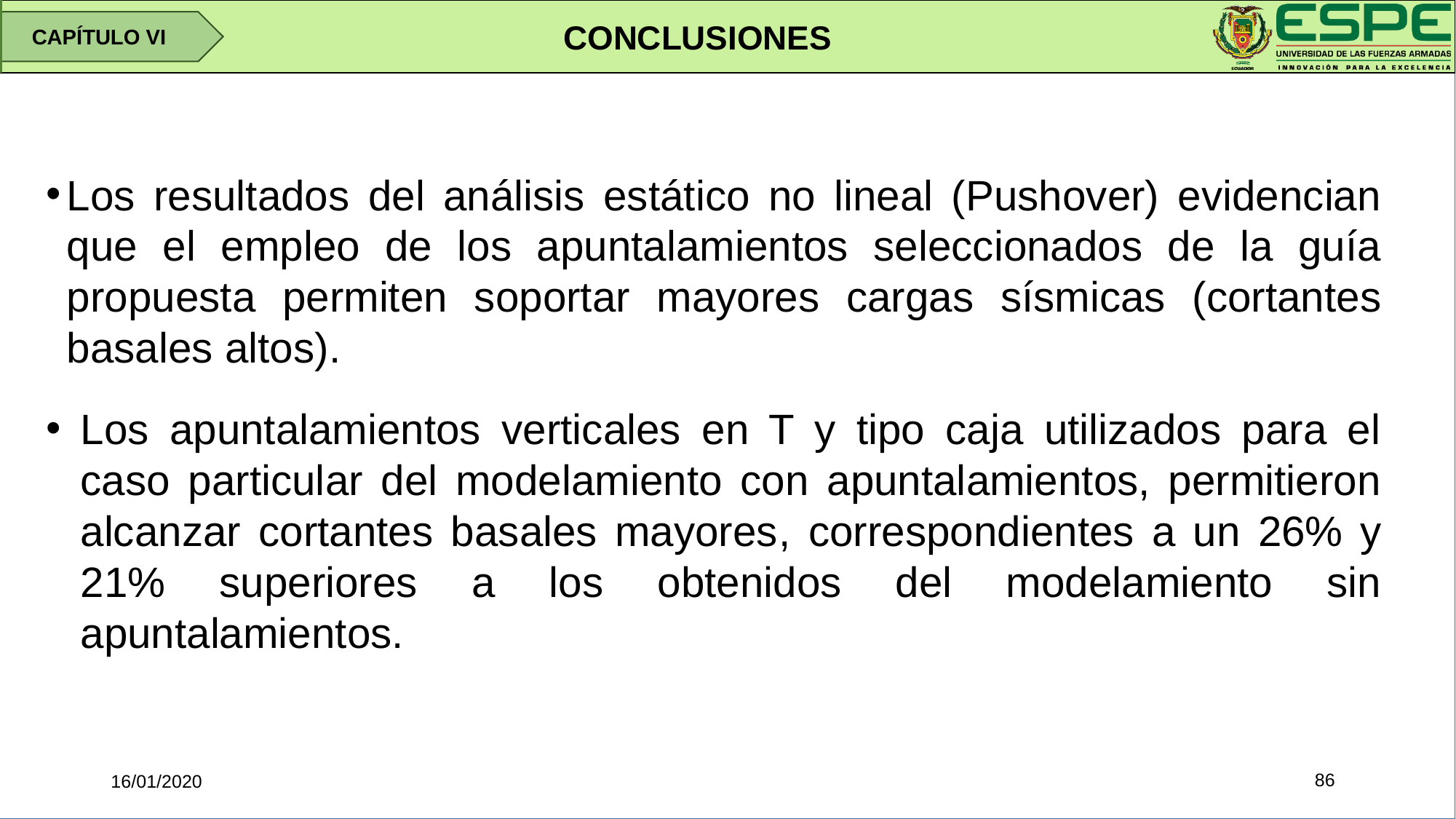

CONCLUSIONES
CAPÍTULO VI
Los resultados del análisis estático no lineal (Pushover) evidencian que el empleo de los apuntalamientos seleccionados de la guía propuesta permiten soportar mayores cargas sísmicas (cortantes basales altos).
Los apuntalamientos verticales en T y tipo caja utilizados para el caso particular del modelamiento con apuntalamientos, permitieron alcanzar cortantes basales mayores, correspondientes a un 26% y 21% superiores a los obtenidos del modelamiento sin apuntalamientos.
86
16/01/2020